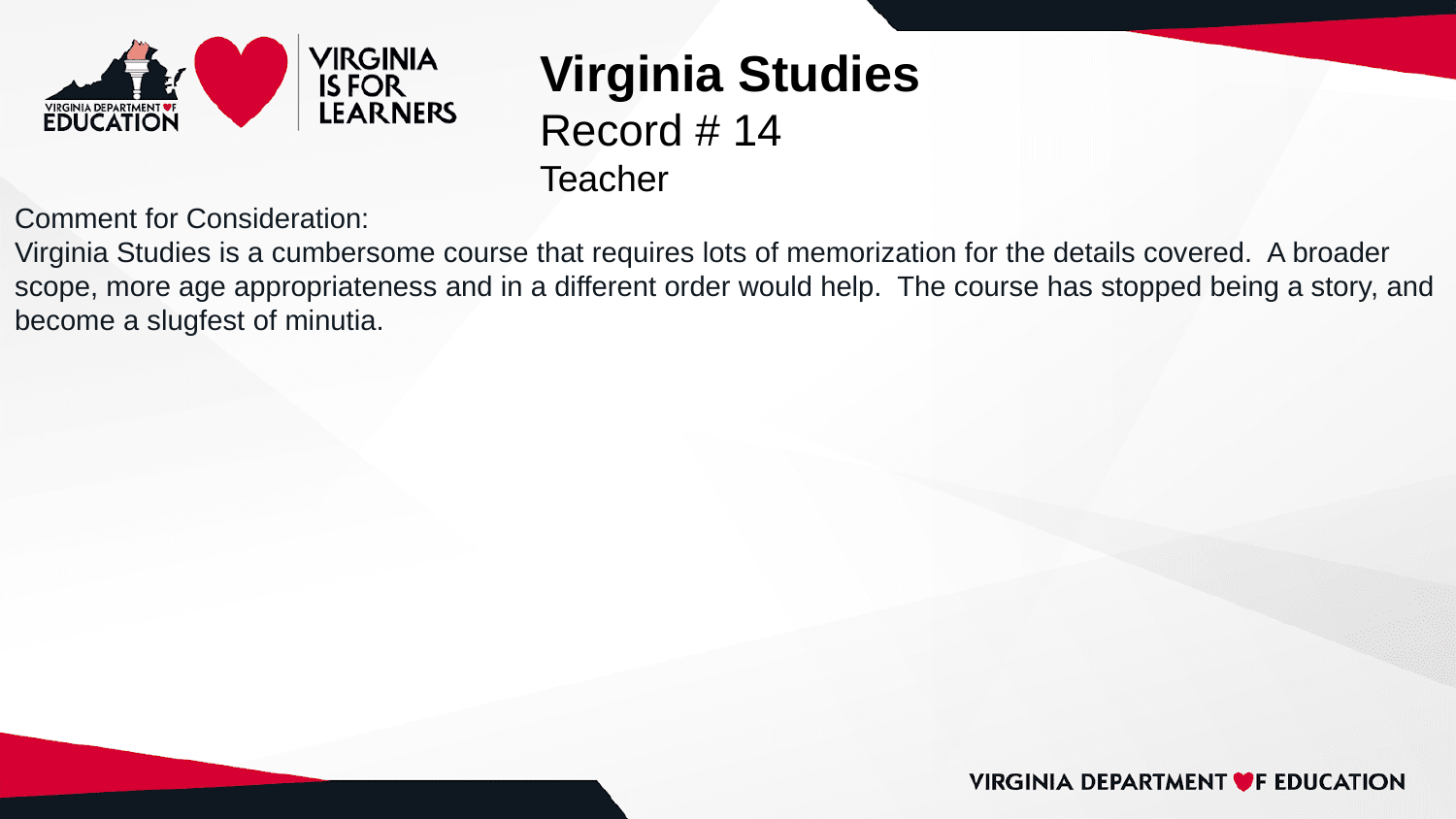

# Virginia Studies
Record # 14
Teacher
Comment for Consideration:
Virginia Studies is a cumbersome course that requires lots of memorization for the details covered.  A broader scope, more age appropriateness and in a different order would help.  The course has stopped being a story, and become a slugfest of minutia.